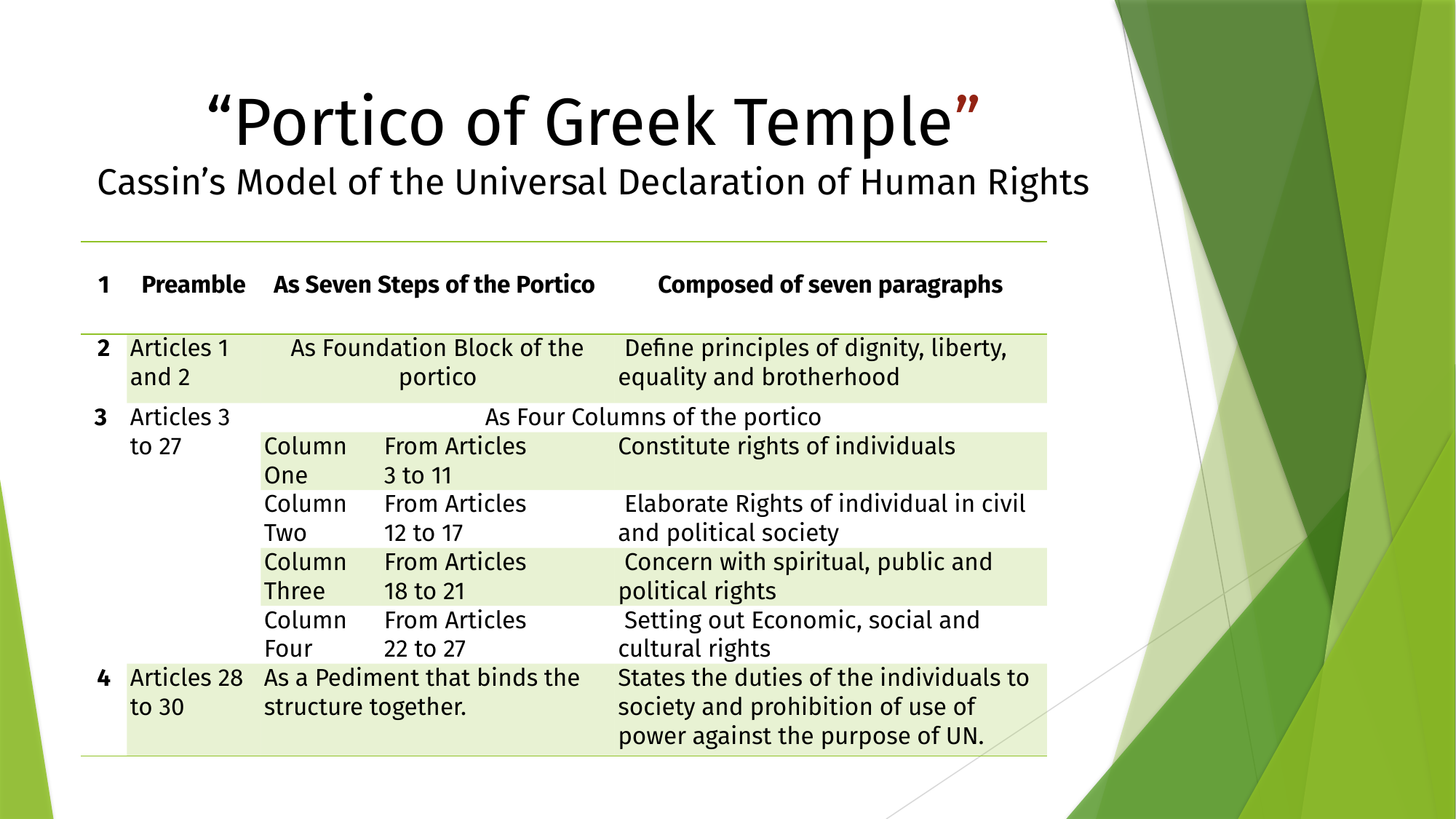

# “Portico of Greek Temple” Cassin’s Model of the Universal Declaration of Human Rights
| 1 | Preamble | As Seven Steps of the Portico |  | Composed of seven paragraphs |
| --- | --- | --- | --- | --- |
| 2 | Articles 1 and 2 | As Foundation Block of the portico |  | Define principles of dignity, liberty, equality and brotherhood |
| 3 | Articles 3 to 27 | As Four Columns of the portico |  |  |
|  |  | Column One | From Articles 3 to 11 | Constitute rights of individuals |
|  |  | Column Two | From Articles 12 to 17 | Elaborate Rights of individual in civil and political society |
|  |  | Column Three | From Articles 18 to 21 | Concern with spiritual, public and political rights |
|  |  | Column Four | From Articles 22 to 27 | Setting out Economic, social and cultural rights |
| 4 | Articles 28 to 30 | As a Pediment that binds the structure together. |  | States the duties of the individuals to society and prohibition of use of power against the purpose of UN. |